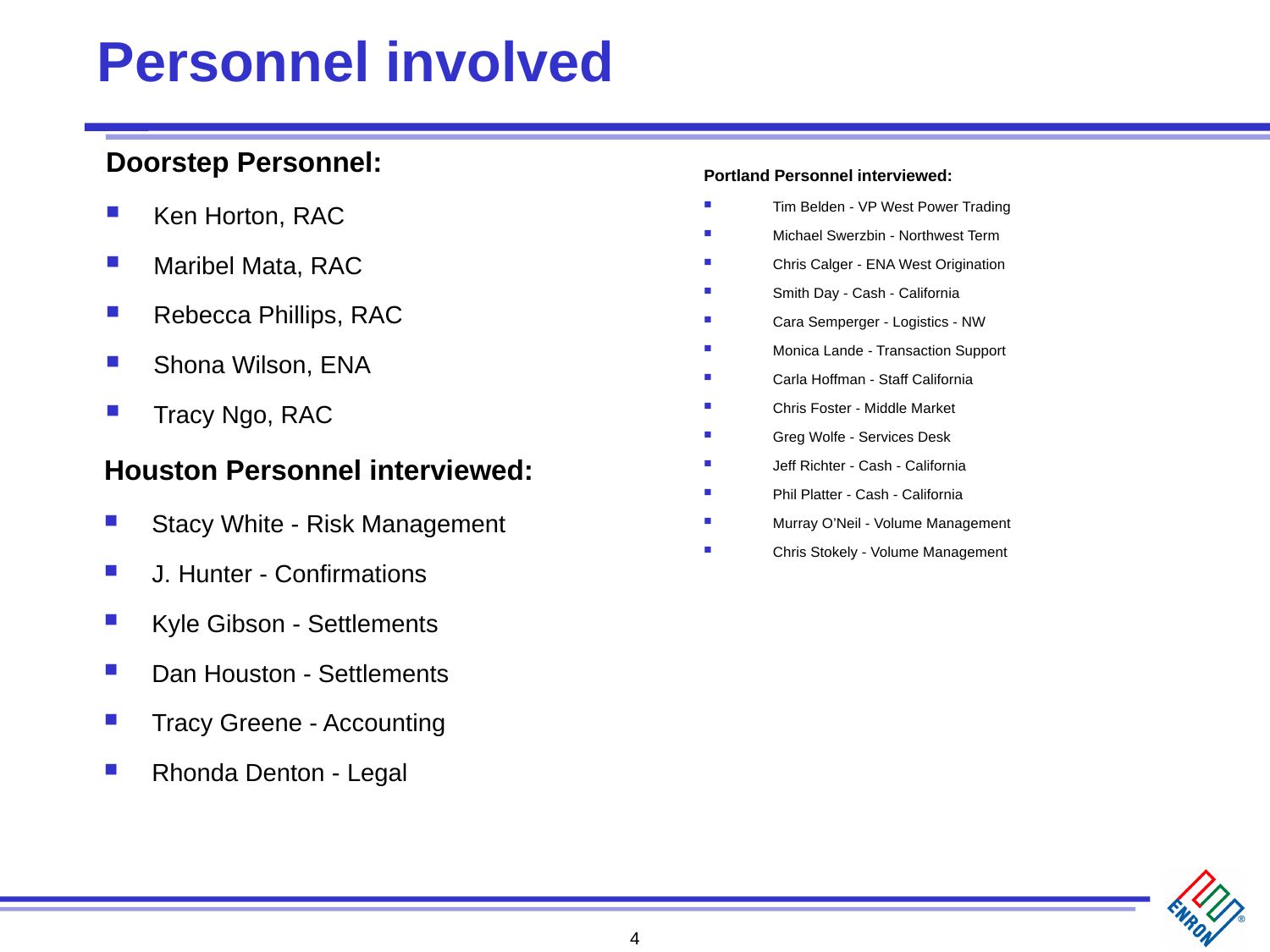

# Personnel involved
Doorstep Personnel:
Ken Horton, RAC
Maribel Mata, RAC
Rebecca Phillips, RAC
Shona Wilson, ENA
Tracy Ngo, RAC
Portland Personnel interviewed:
Tim Belden - VP West Power Trading
Michael Swerzbin - Northwest Term
Chris Calger - ENA West Origination
Smith Day - Cash - California
Cara Semperger - Logistics - NW
Monica Lande - Transaction Support
Carla Hoffman - Staff California
Chris Foster - Middle Market
Greg Wolfe - Services Desk
Jeff Richter - Cash - California
Phil Platter - Cash - California
Murray O’Neil - Volume Management
Chris Stokely - Volume Management
Houston Personnel interviewed:
Stacy White - Risk Management
J. Hunter - Confirmations
Kyle Gibson - Settlements
Dan Houston - Settlements
Tracy Greene - Accounting
Rhonda Denton - Legal
4